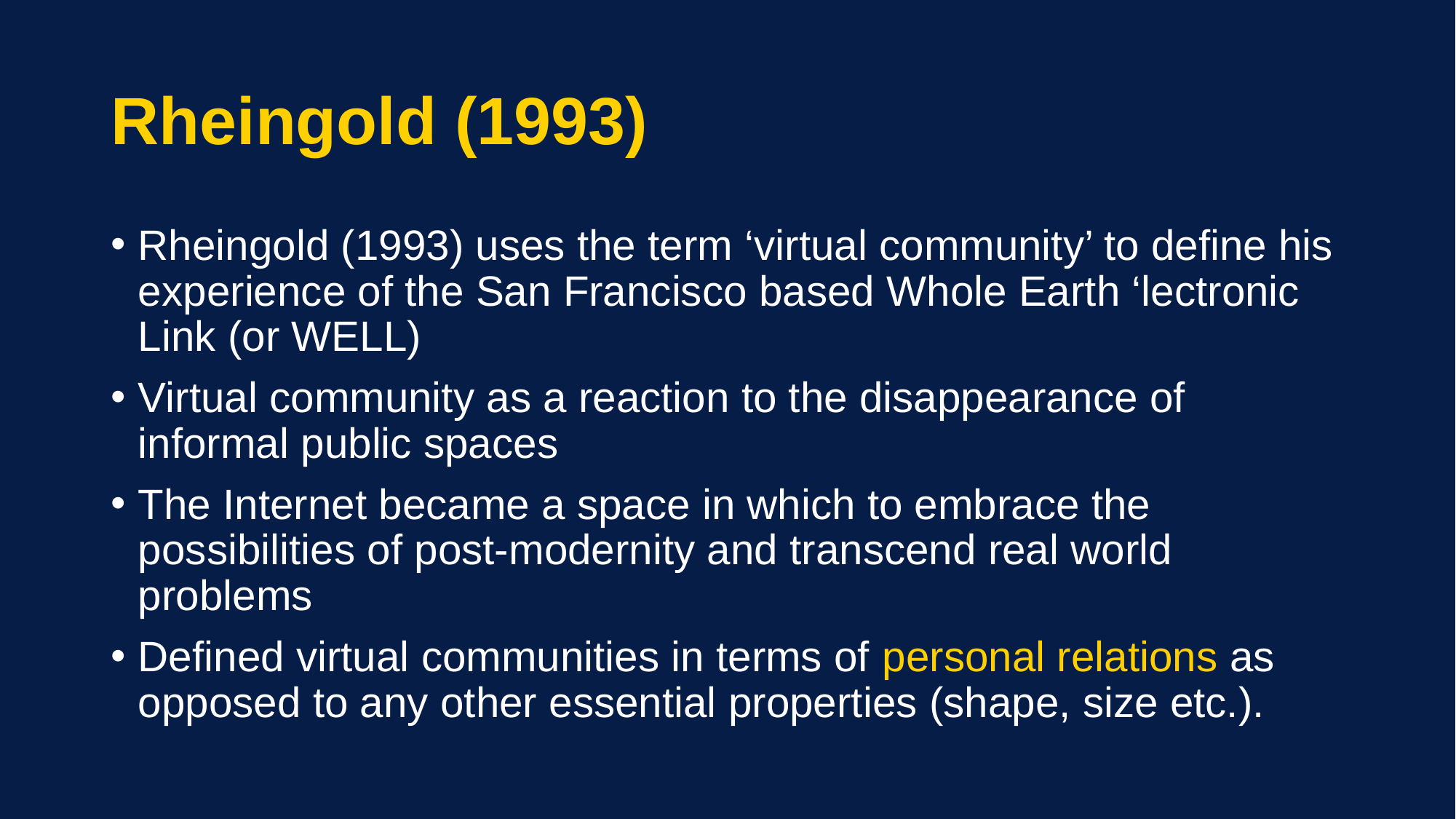

# Rheingold (1993)
Rheingold (1993) uses the term ‘virtual community’ to define his experience of the San Francisco based Whole Earth ‘lectronic Link (or WELL)
Virtual community as a reaction to the disappearance of informal public spaces
The Internet became a space in which to embrace the possibilities of post-modernity and transcend real world problems
Defined virtual communities in terms of personal relations as opposed to any other essential properties (shape, size etc.).